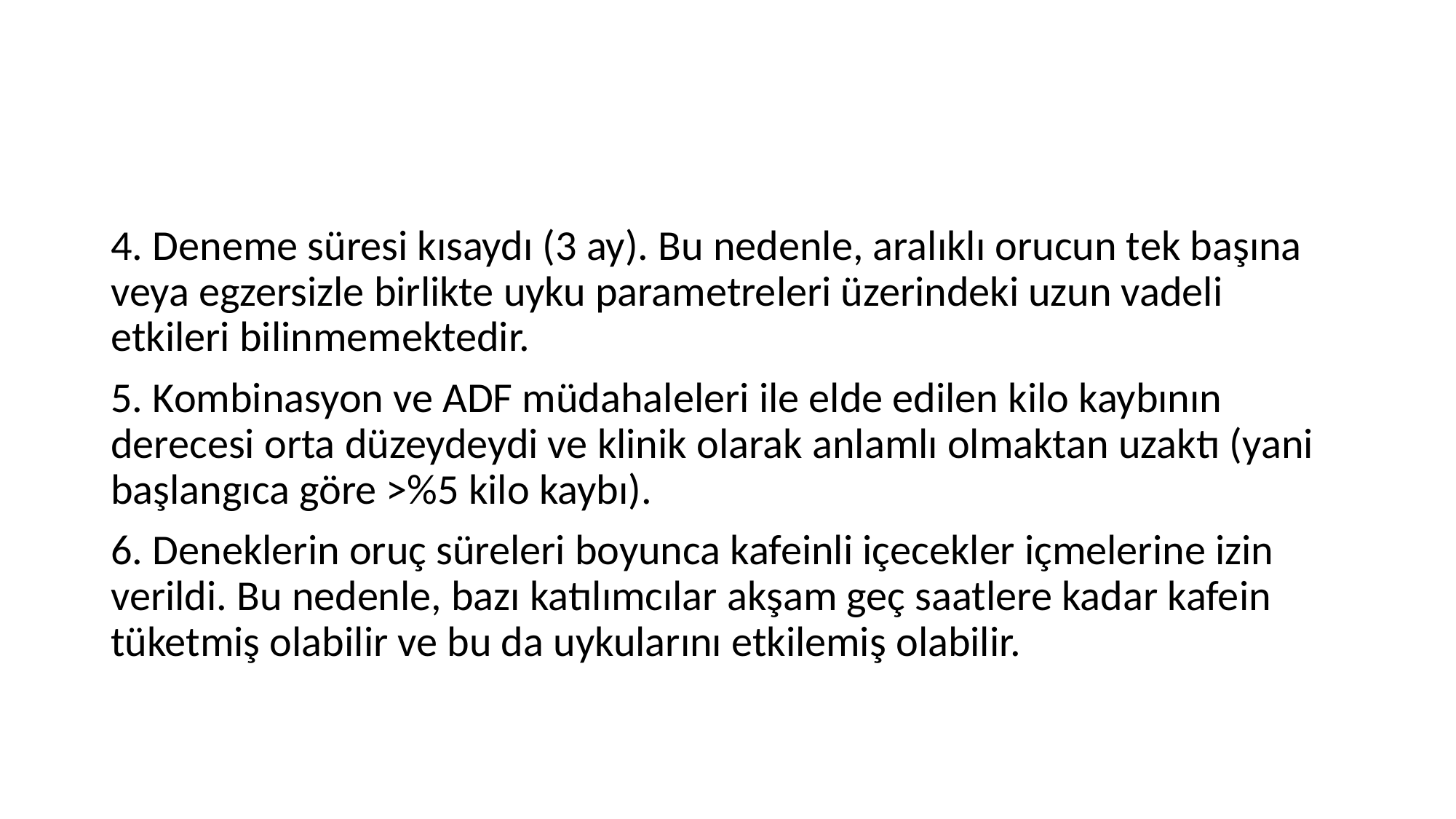

#
4. Deneme süresi kısaydı (3 ay). Bu nedenle, aralıklı orucun tek başına veya egzersizle birlikte uyku parametreleri üzerindeki uzun vadeli etkileri bilinmemektedir.
5. Kombinasyon ve ADF müdahaleleri ile elde edilen kilo kaybının derecesi orta düzeydeydi ve klinik olarak anlamlı olmaktan uzaktı (yani başlangıca göre >%5 kilo kaybı).
6. Deneklerin oruç süreleri boyunca kafeinli içecekler içmelerine izin verildi. Bu nedenle, bazı katılımcılar akşam geç saatlere kadar kafein tüketmiş olabilir ve bu da uykularını etkilemiş olabilir.